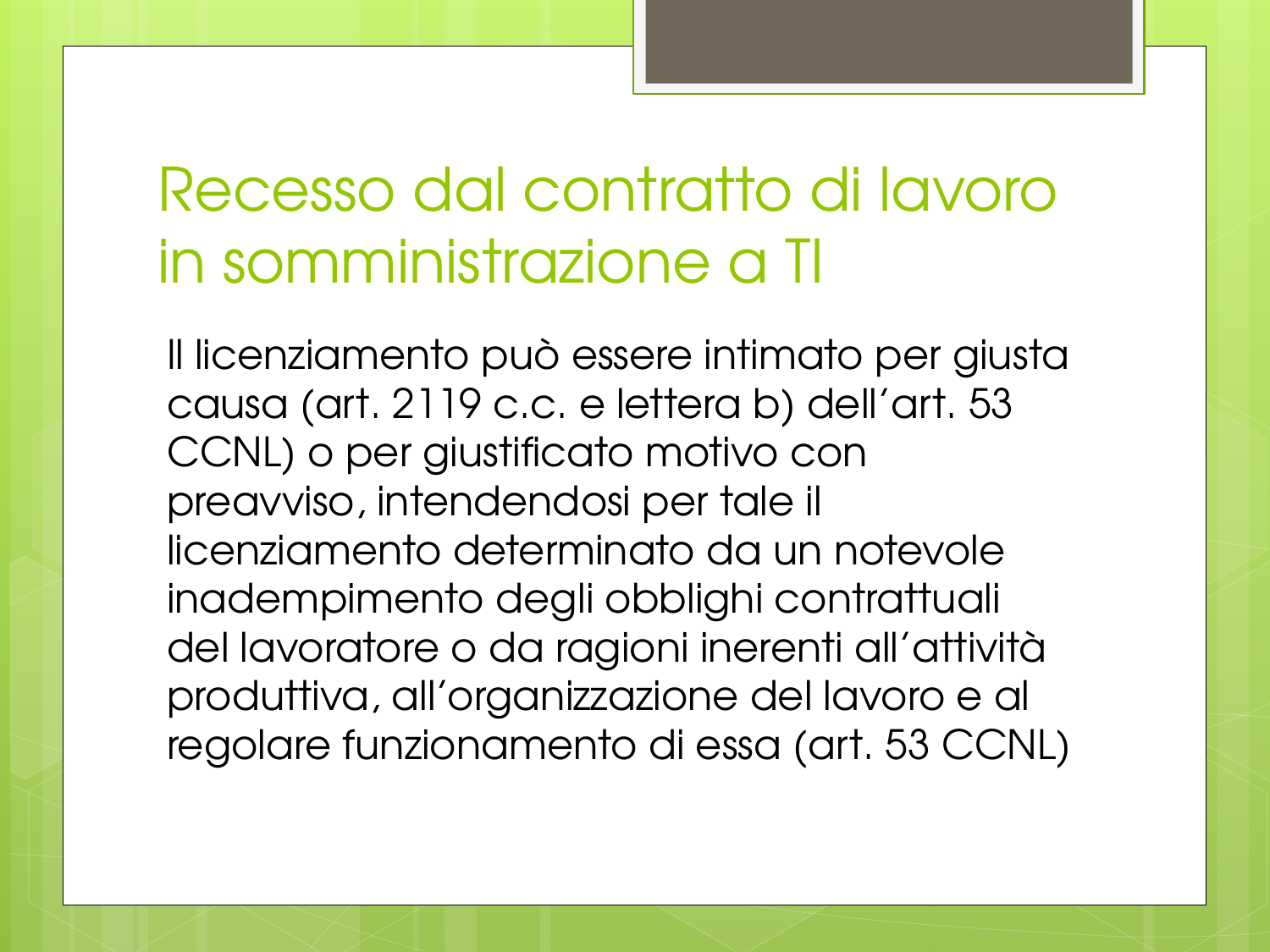

# Recesso dal contratto di lavoro in somministrazione a TI
Il licenziamento può essere intimato per giusta causa (art. 2119 c.c. e lettera b) dell’art. 53 CCNL) o per giustificato motivo con preavviso, intendendosi per tale il licenziamento determinato da un notevole inadempimento degli obblighi contrattuali del lavoratore o da ragioni inerenti all’attività produttiva, all’organizzazione del lavoro e al regolare funzionamento di essa (art. 53 CCNL)